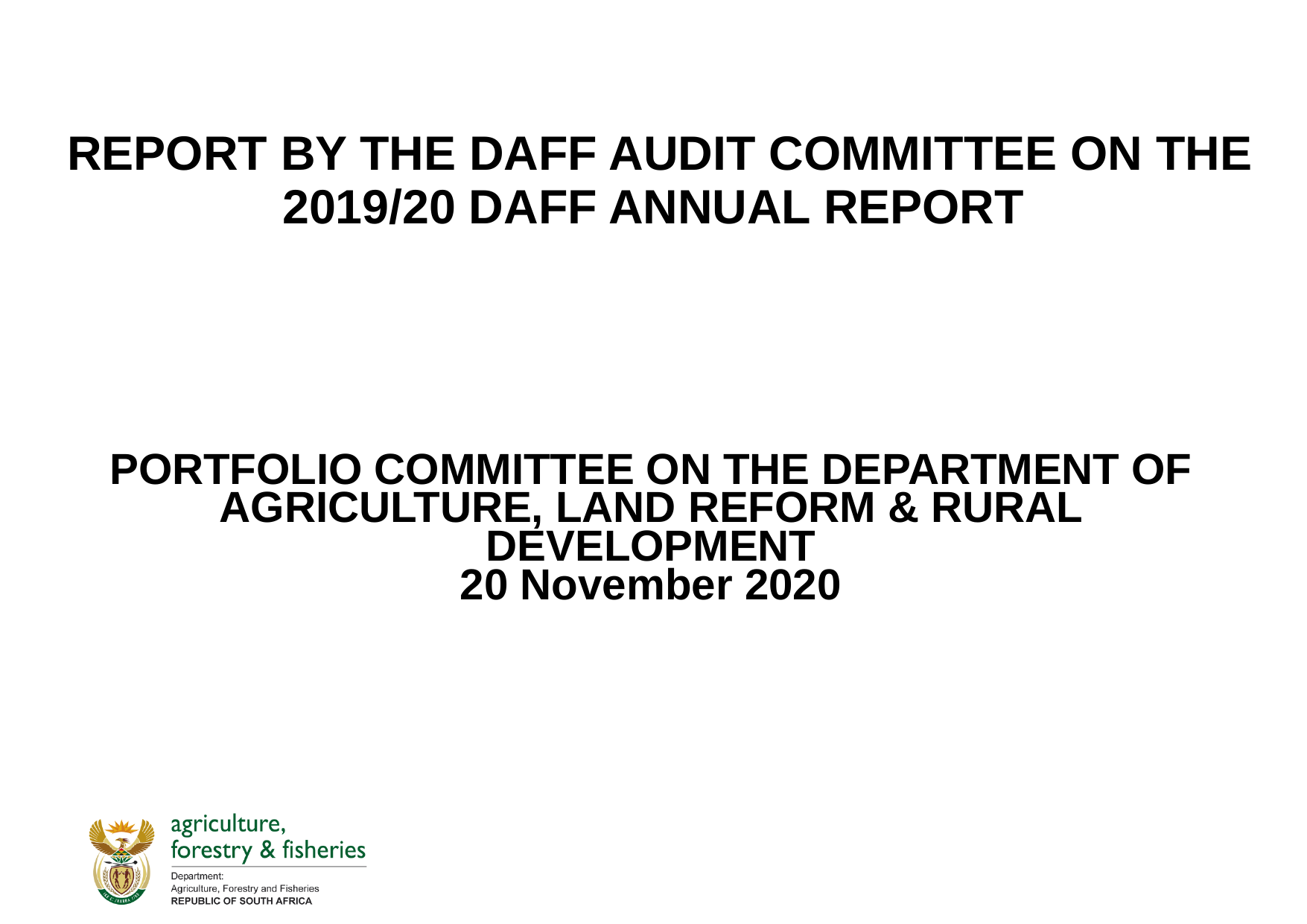

# REPORT BY THE DAFF AUDIT COMMITTEE ON THE 2019/20 DAFF ANNUAL REPORT
PORTFOLIO COMMITTEE ON THE DEPARTMENT OF AGRICULTURE, LAND REFORM & RURAL DEVELOPMENT
20 November 2020